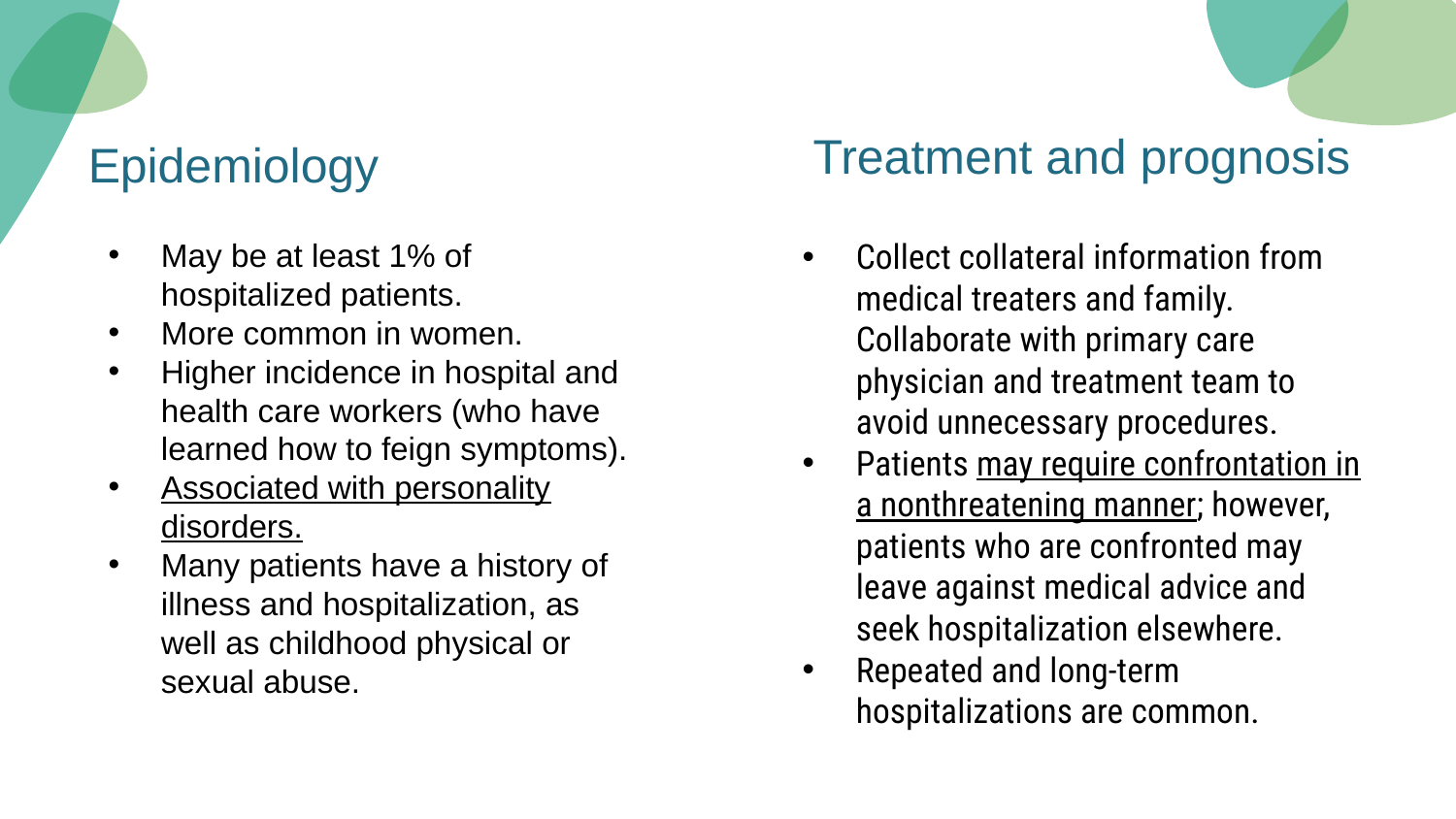

Treatment and prognosis
# Epidemiology
May be at least 1% of hospitalized patients.
More common in women.
Higher incidence in hospital and health care workers (who have learned how to feign symptoms).
Associated with personality disorders.
Many patients have a history of illness and hospitalization, as well as childhood physical or sexual abuse.
Collect collateral information from medical treaters and family. Collaborate with primary care physician and treatment team to avoid unnecessary procedures.
Patients may require confrontation in a nonthreatening manner; however, patients who are confronted may leave against medical advice and seek hospitalization elsewhere.
Repeated and long-term hospitalizations are common.